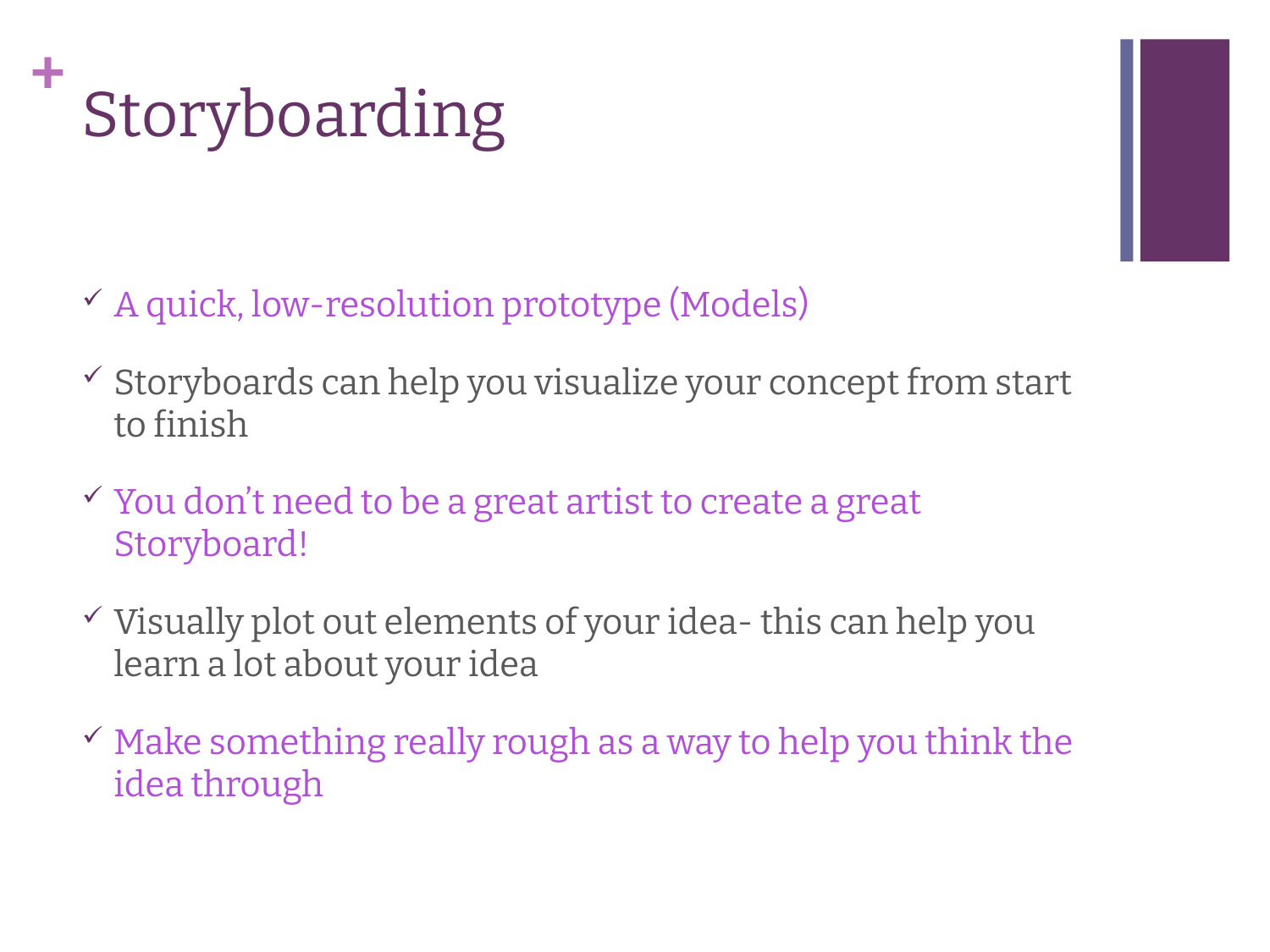

# Storyboarding
A quick, low-resolution prototype (Models)
Storyboards can help you visualize your concept from start to finish
You don’t need to be a great artist to create a great Storyboard!
Visually plot out elements of your idea- this can help you learn a lot about your idea
Make something really rough as a way to help you think the idea through